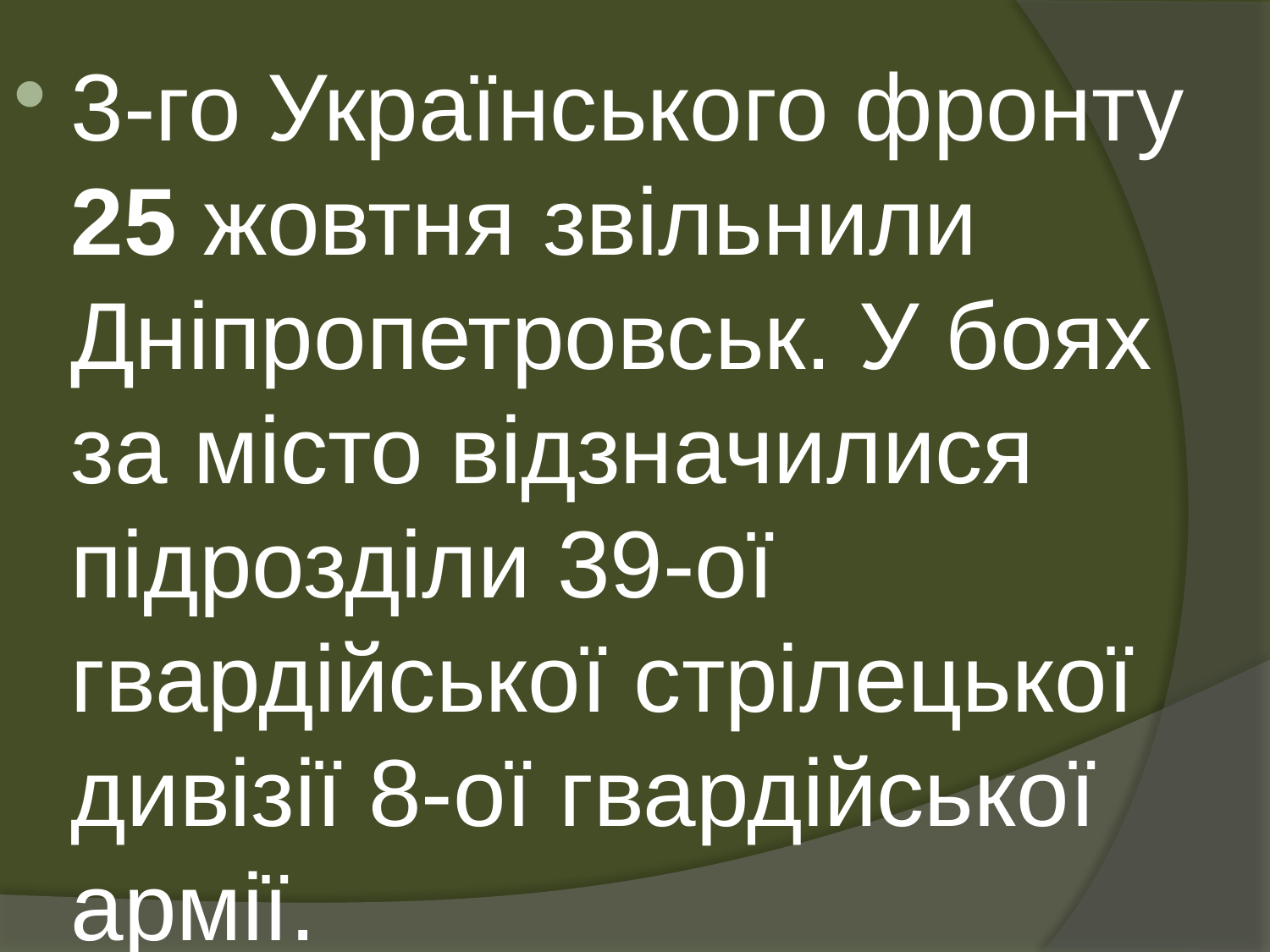

3-го Українського фронту 25 жовтня звільнили Дніпропетровськ. У боях за місто відзначилися підрозділи 39-ої гвардійської стрілецької дивізії 8-ої гвардійської армії.
 У той же день визволено м. Дніпродзержинськ.